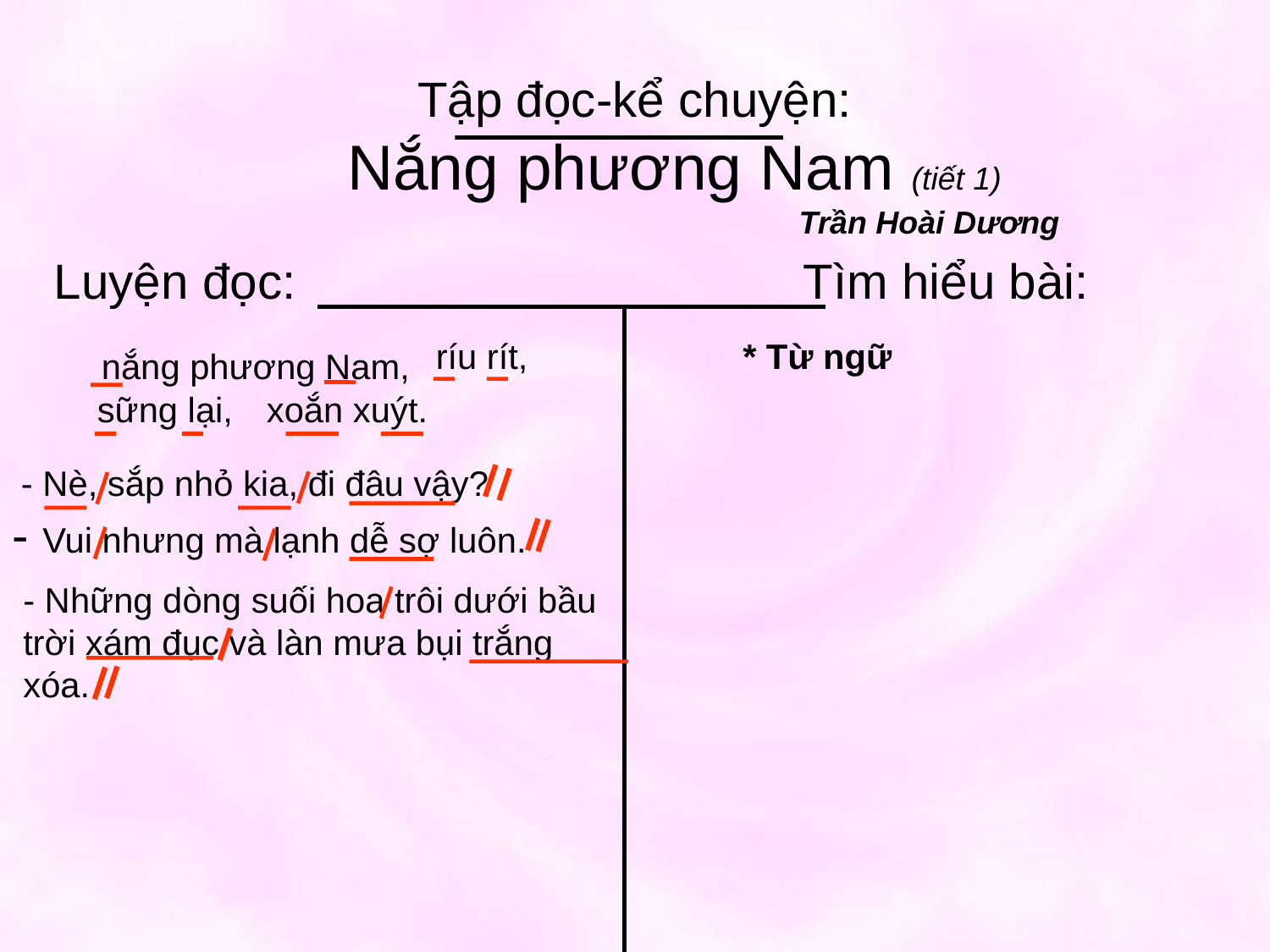

# Tập đọc-kể chuyện: Nắng phương Nam (tiết 1)

Trần Hoài Dương
   Luyện đọc:                                     Tìm hiểu bài:

 nắng phương Nam,
ríu rít,
* Từ ngữ

sững lại,
xoắn xuýt.

- Nè, sắp nhỏ kia, đi đâu vậy?

- Vui nhưng mà lạnh dễ sợ luôn.

- Những dòng suối hoa trôi dưới bầu trời xám đục và làn mưa bụi trắng xóa.